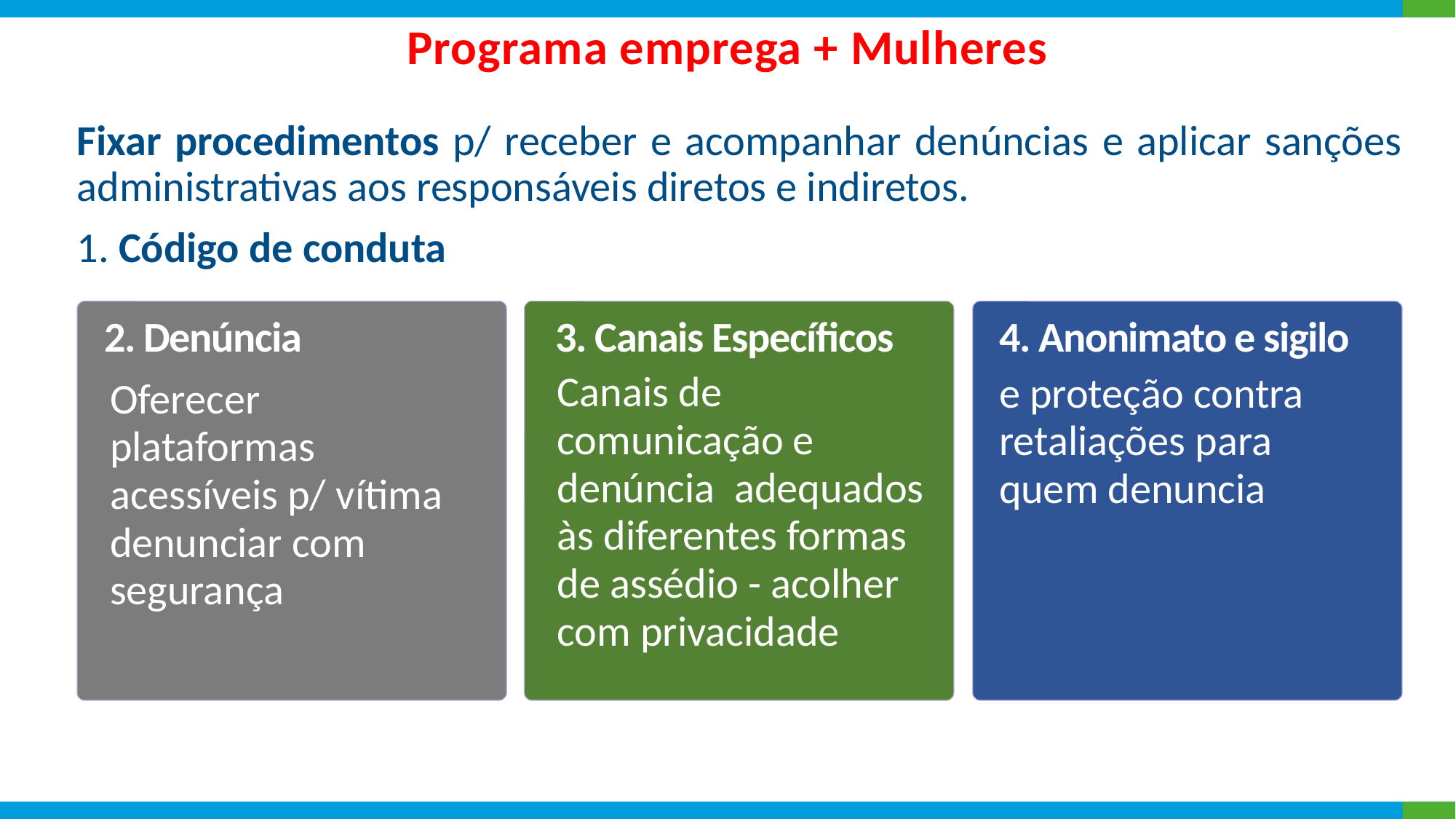

Fixar procedimentos p/ receber e acompanhar denúncias e aplicar sanções administrativas aos responsáveis diretos e indiretos.
1. Código de conduta
Programa emprega + Mulheres

2. Denúncia
3. Canais Específicos
4. Anonimato e sigilo
Canais de comunicação e denúncia  adequados às diferentes formas de assédio - acolher com privacidade
e proteção contra retaliações para  quem denuncia
Oferecer plataformas acessíveis p/ vítima denunciar com segurança